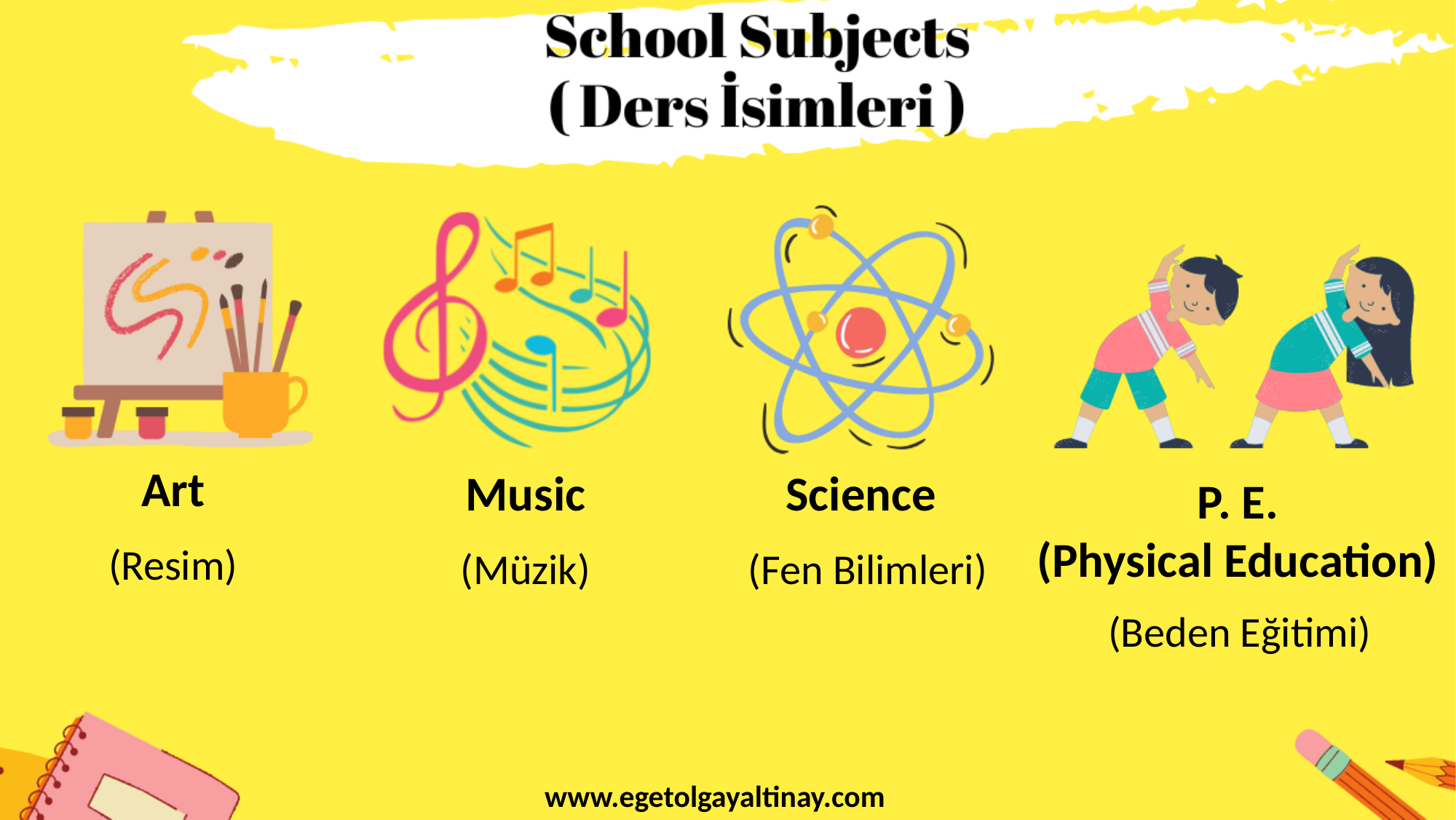

Art
Music
Science
P. E.
(Physical Education)

(Resim)
(Müzik)
(Fen Bilimleri)
(Beden Eğitimi)
www.egetolgayaltinay.com